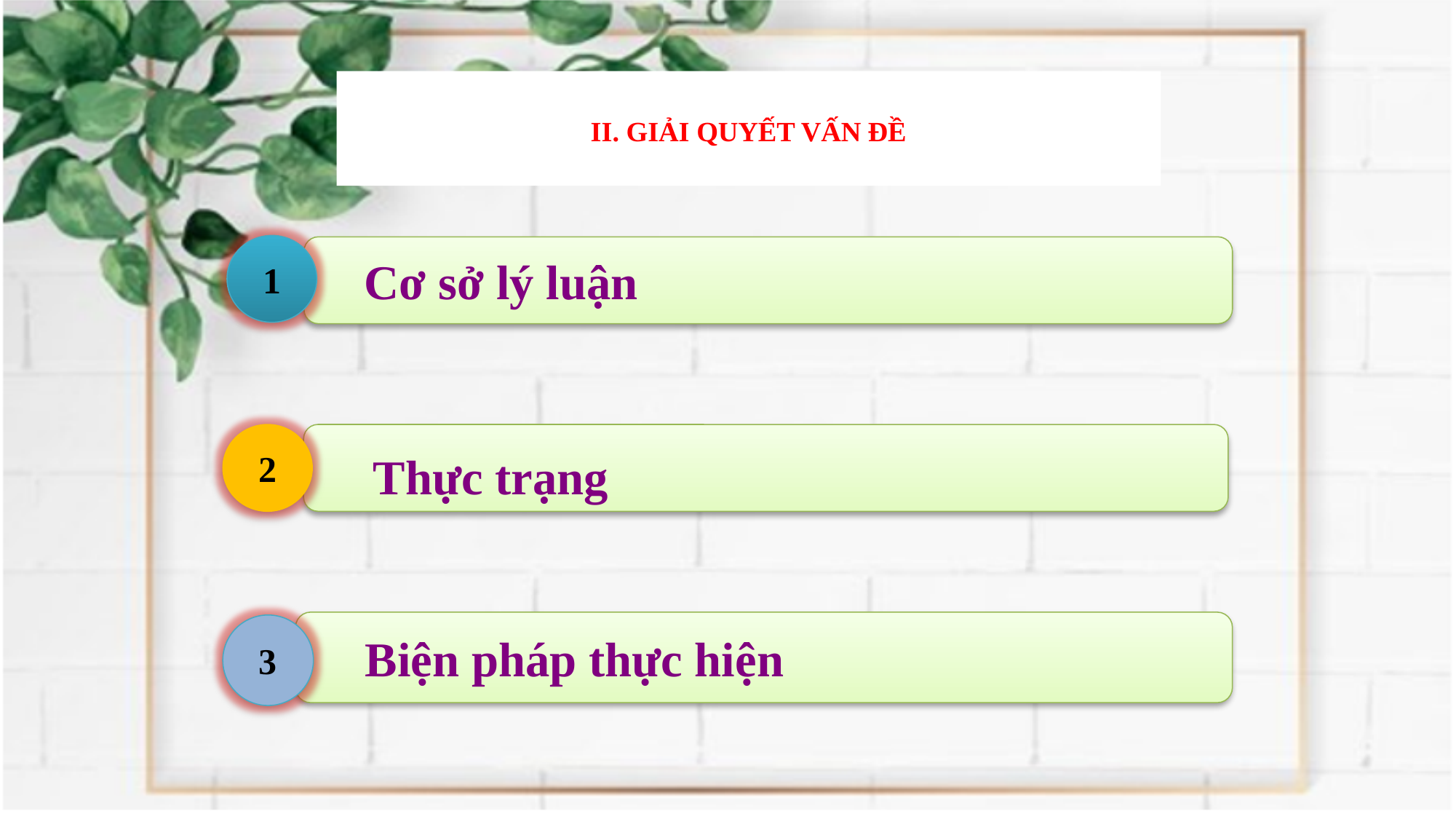

# II. GIẢI QUYẾT VẤN ĐỀ
1
     Cơ sở lý luận
2
      Thực trạng
      Biện pháp thực hiện
3